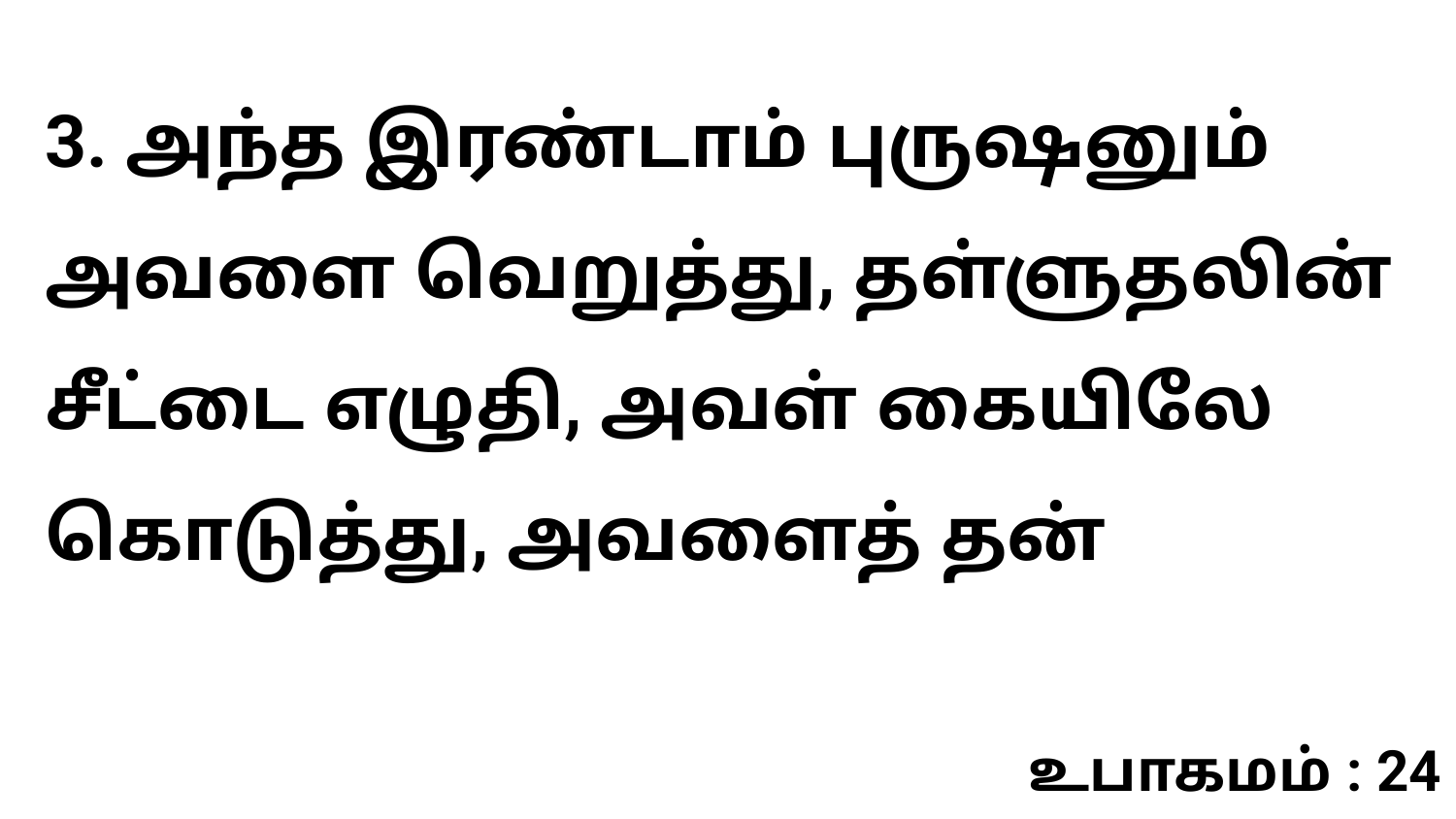

3. அந்த இரண்டாம் புருஷனும் அவளை வெறுத்து, தள்ளுதலின் சீட்டை எழுதி, அவள் கையிலே கொடுத்து, அவளைத் தன்
உபாகமம் : 24